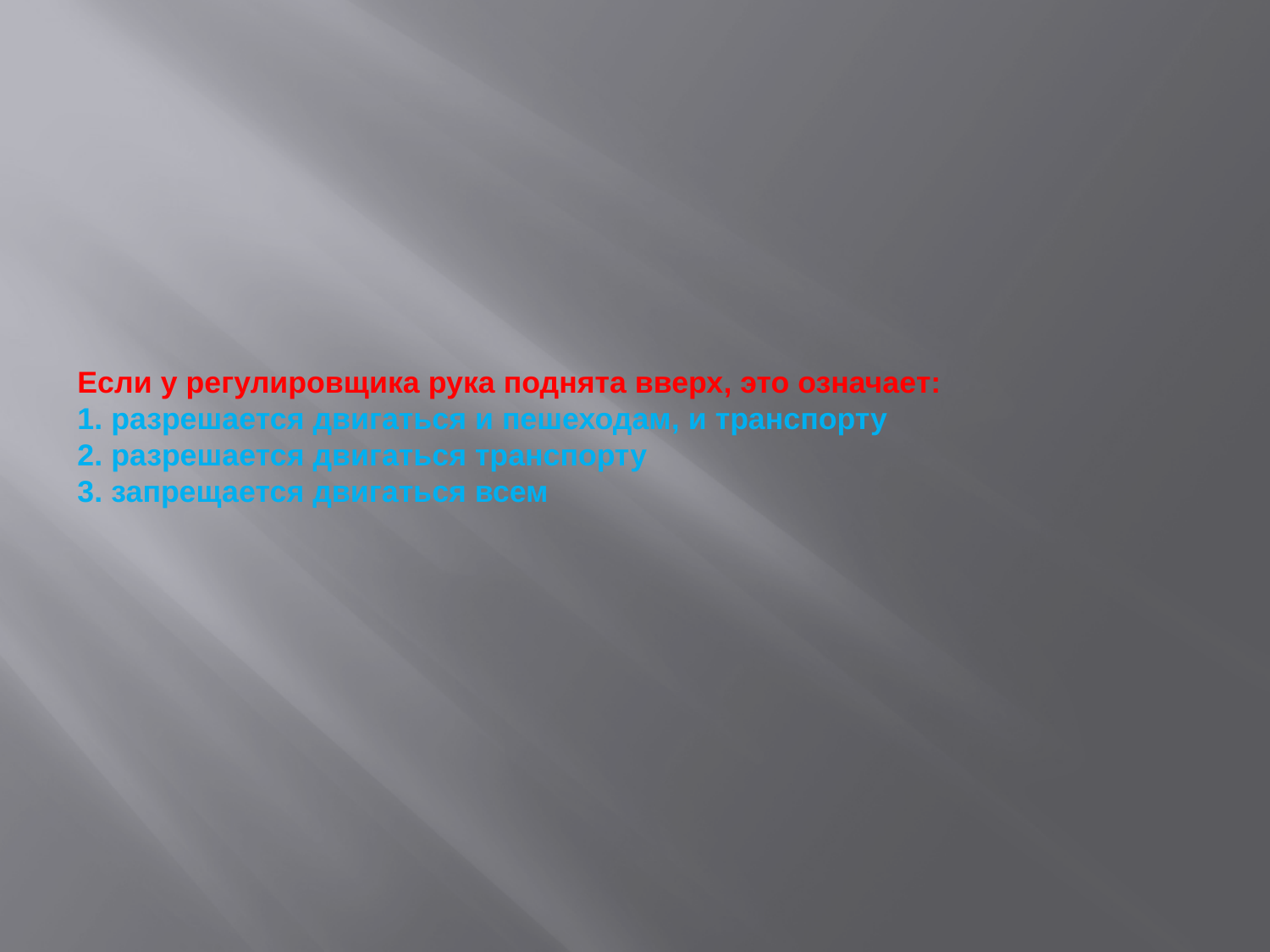

# Если у регулировщика рука поднята вверх, это означает: 1. разрешается двигаться и пешеходам, и транспорту 2. разрешается двигаться транспорту 3. запрещается двигаться всем